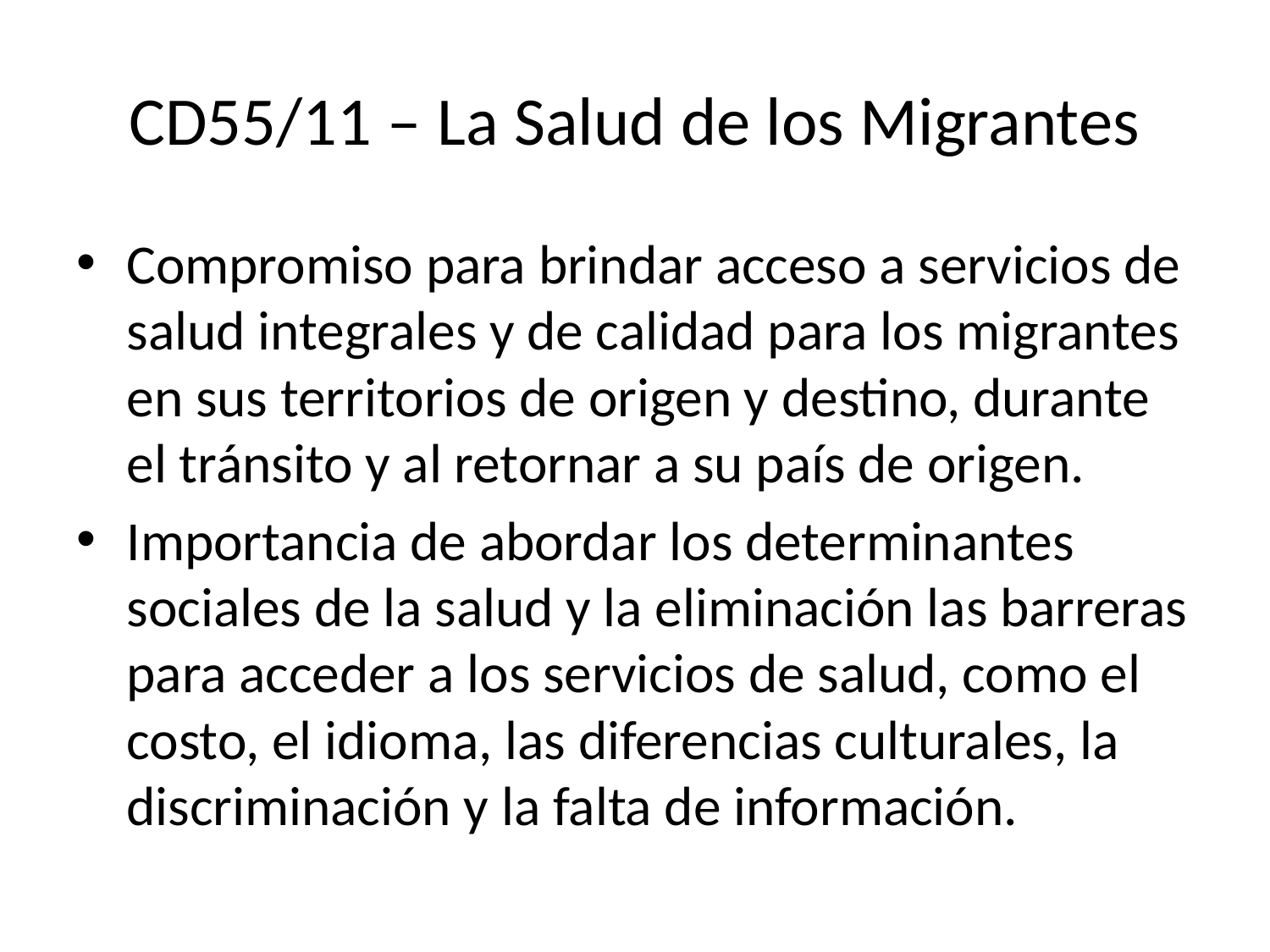

# CD55/11 – La Salud de los Migrantes
Compromiso para brindar acceso a servicios de salud integrales y de calidad para los migrantes en sus territorios de origen y destino, durante el tránsito y al retornar a su país de origen.
Importancia de abordar los determinantes sociales de la salud y la eliminación las barreras para acceder a los servicios de salud, como el costo, el idioma, las diferencias culturales, la discriminación y la falta de información.